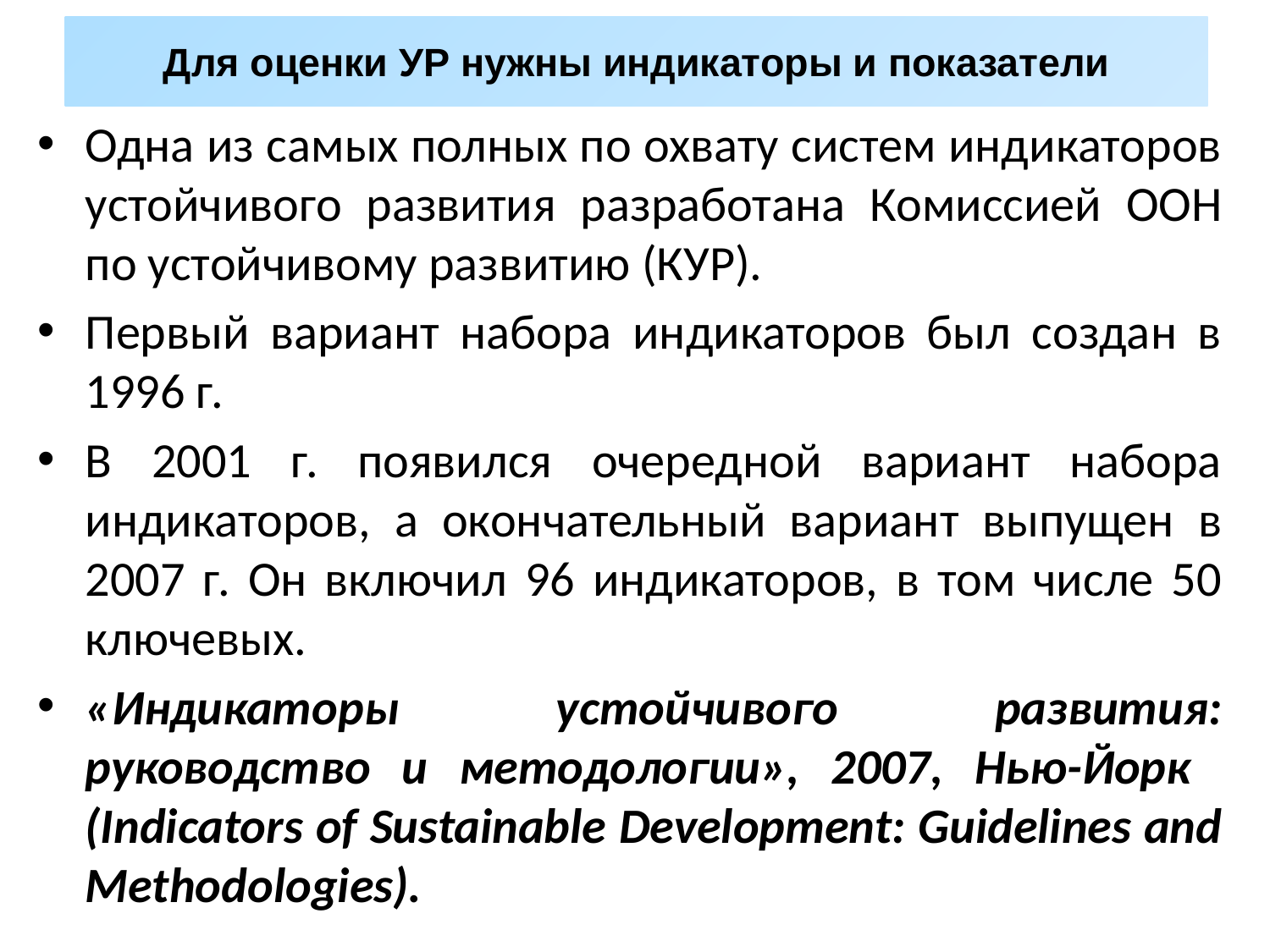

# Для оценки УР нужны индикаторы и показатели
Одна из самых полных по охвату систем индикаторов устойчивого развития разработана Комиссией ООН по устойчивому развитию (КУР).
Первый вариант набора индикаторов был создан в 1996 г.
В 2001 г. появился очередной вариант набора индикаторов, а окончательный вариант выпущен в 2007 г. Он включил 96 индикаторов, в том числе 50 ключевых.
«Индикаторы устойчивого развития: руководство и методологии», 2007, Нью-Йорк  (Indicators of Sustainable Development: Guidelines and Methodologies).